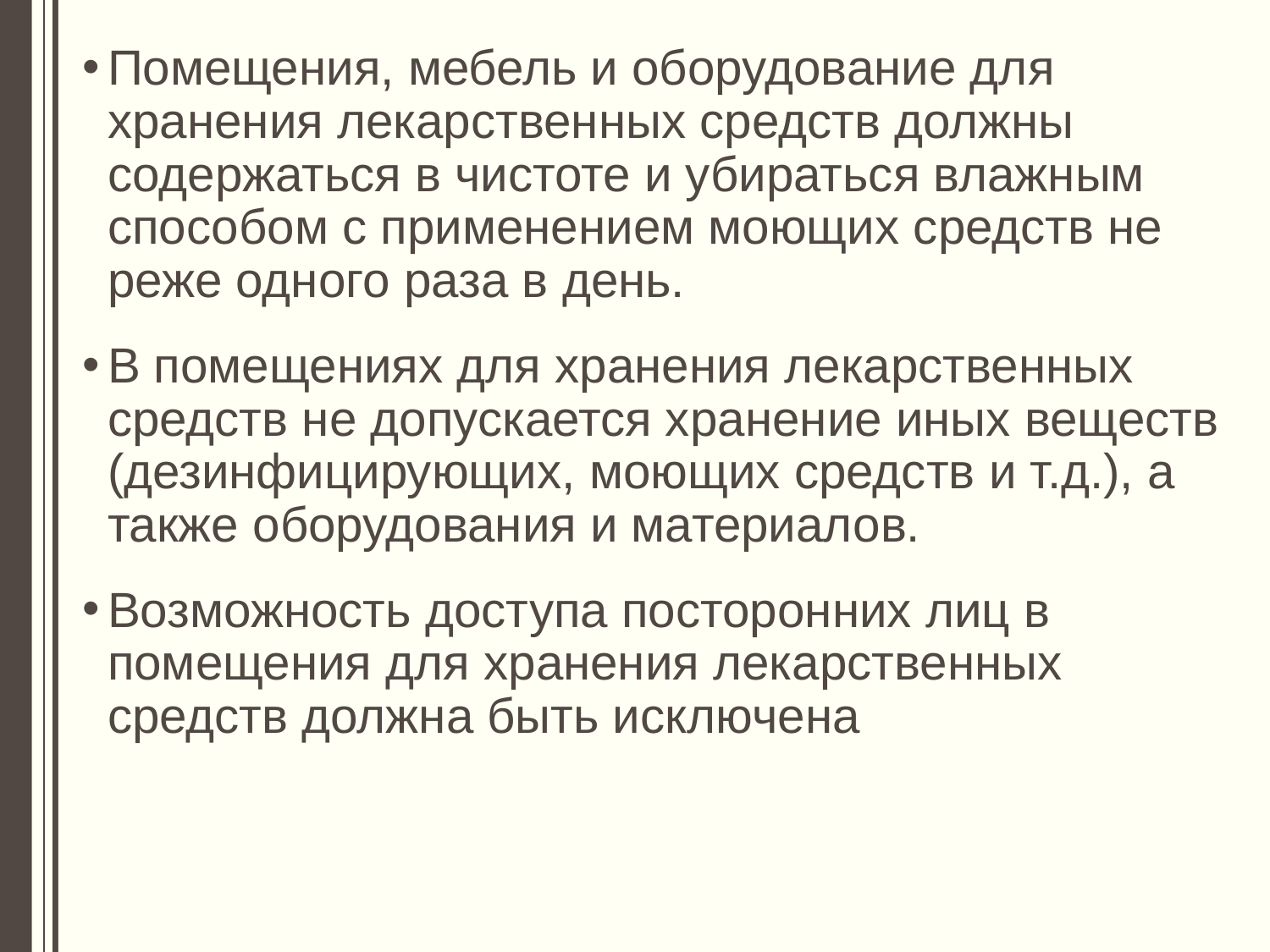

Помещения, мебель и оборудование для хранения лекарственных средств должны содержаться в чистоте и убираться влажным способом с применением моющих средств не реже одного раза в день.
В помещениях для хранения лекарственных средств не допускается хранение иных веществ (дезинфицирующих, моющих средств и т.д.), а также оборудования и материалов.
Возможность доступа посторонних лиц в помещения для хранения лекарственных средств должна быть исключена